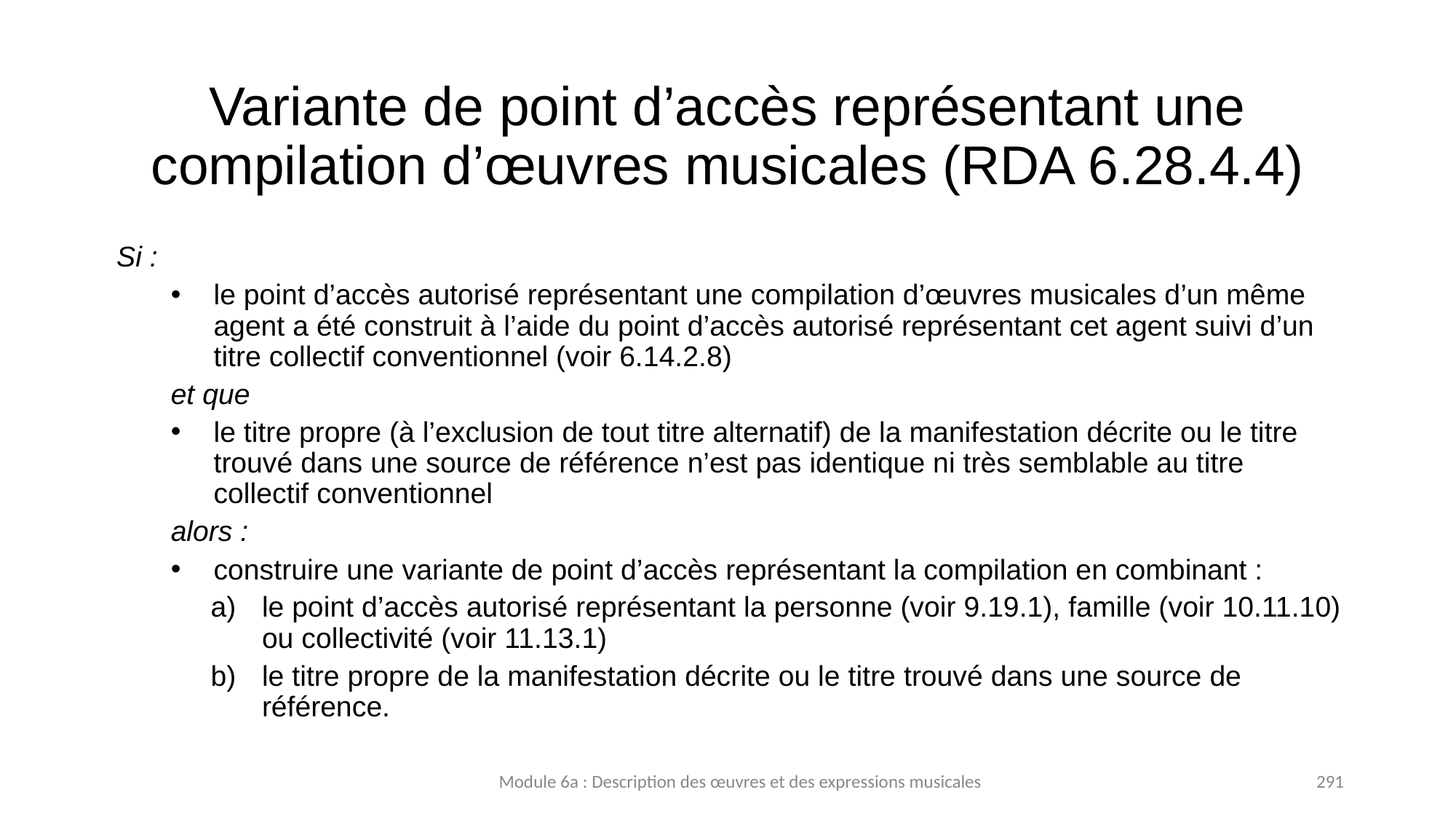

# Variante de point d’accès représentant une compilation d’œuvres musicales (RDA 6.28.4.4)
Si :
le point d’accès autorisé représentant une compilation d’œuvres musicales d’un même agent a été construit à l’aide du point d’accès autorisé représentant cet agent suivi d’un titre collectif conventionnel (voir 6.14.2.8)
et que
le titre propre (à l’exclusion de tout titre alternatif) de la manifestation décrite ou le titre trouvé dans une source de référence n’est pas identique ni très semblable au titre collectif conventionnel
alors :
construire une variante de point d’accès représentant la compilation en combinant :
le point d’accès autorisé représentant la personne (voir 9.19.1), famille (voir 10.11.10) ou collectivité (voir 11.13.1)
le titre propre de la manifestation décrite ou le titre trouvé dans une source de référence.
Module 6a : Description des œuvres et des expressions musicales
291